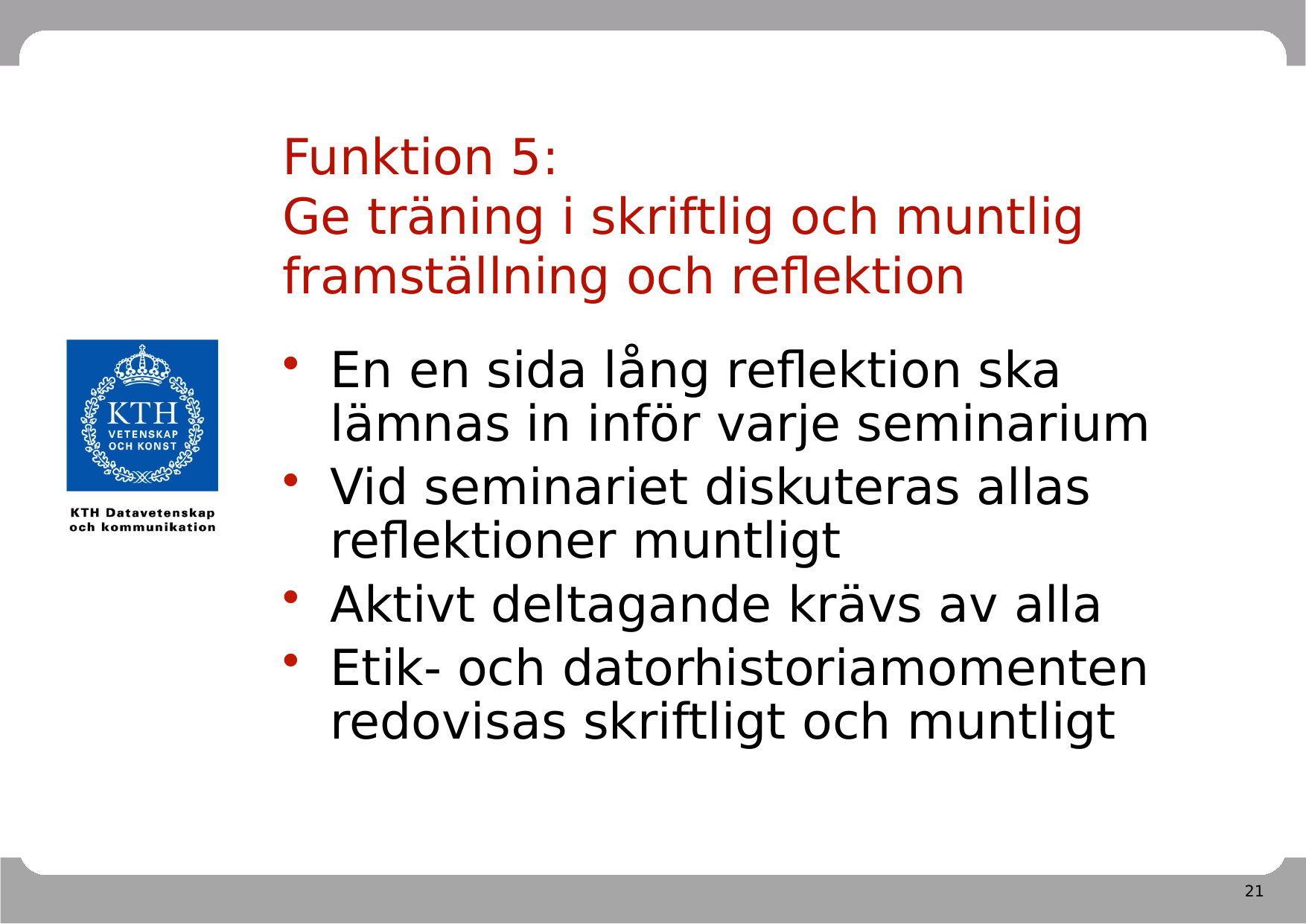

# Funktion 5: Ge träning i skriftlig och muntlig framställning och reflektion
En en sida lång reflektion ska lämnas in inför varje seminarium
Vid seminariet diskuteras allas reflektioner muntligt
Aktivt deltagande krävs av alla
Etik- och datorhistoriamomenten redovisas skriftligt och muntligt